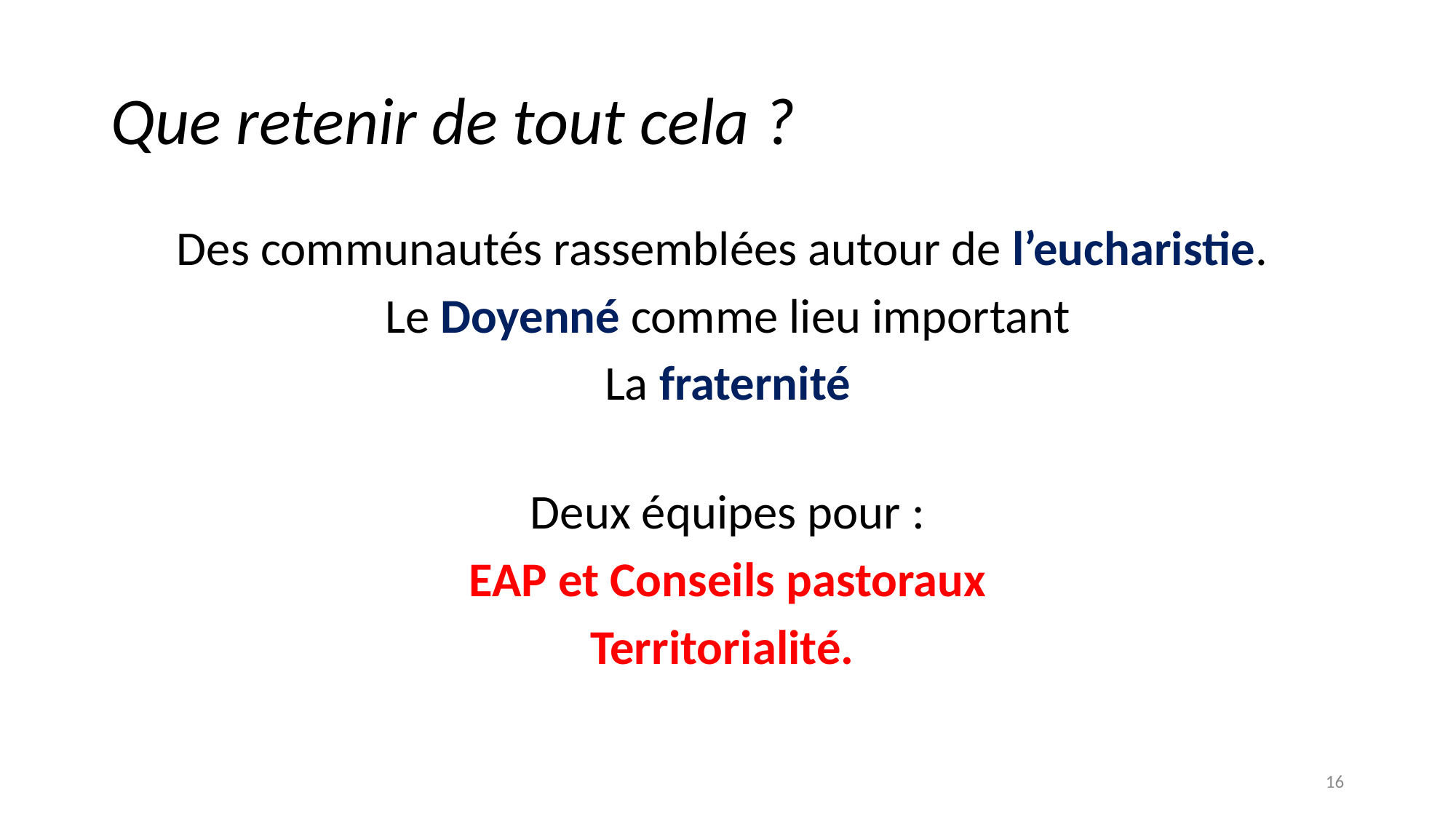

# Que retenir de tout cela ?
Des communautés rassemblées autour de l’eucharistie.
Le Doyenné comme lieu important
La fraternité

Deux équipes pour :
EAP et Conseils pastoraux
Territorialité.

16